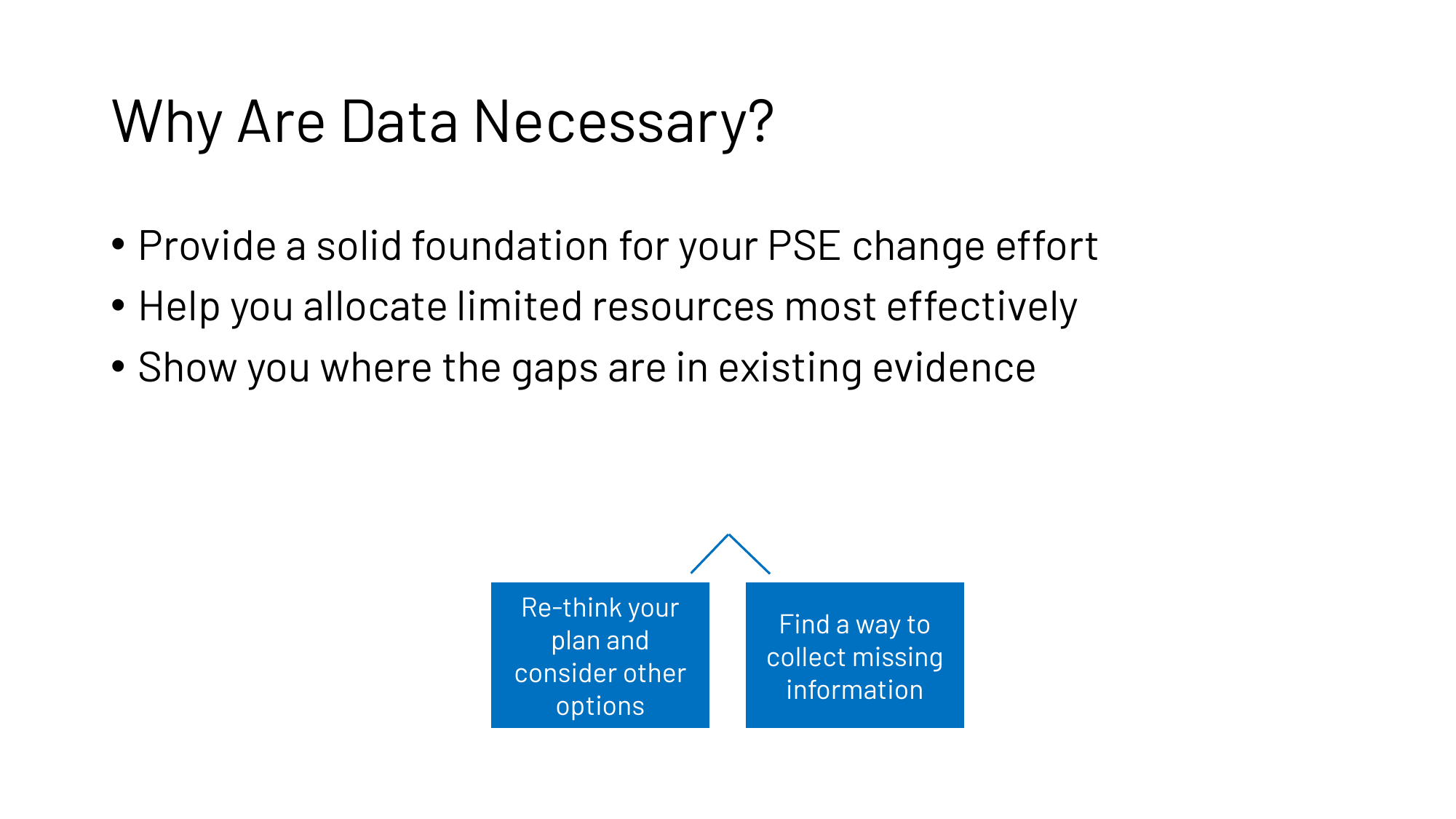

# Why Are Data Necessary?
Provide a solid foundation for your PSE change effort
Help you allocate limited resources most effectively
Show you where the gaps are in existing evidence

Re-think your plan and consider other options
Find a way to collect missing information